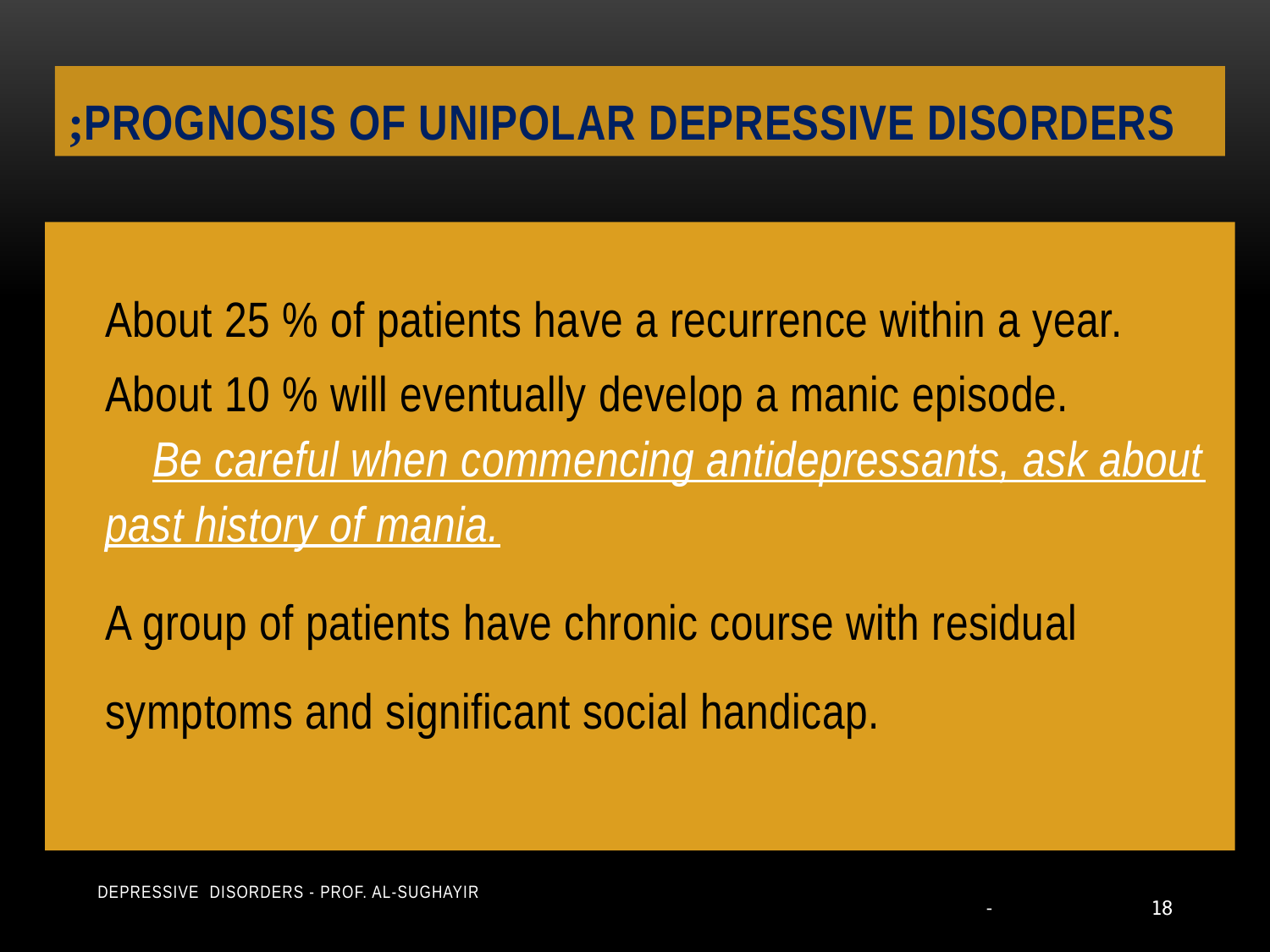

# Prognosis of Unipolar Depressive Disorders;
About 25 % of patients have a recurrence within a year.
About 10 % will eventually develop a manic episode.                 Be careful when commencing antidepressants, ask about past history of mania.
A group of patients have chronic course with residual symptoms and significant social handicap.

Depressive  Disorders - Prof. Al-Sughayir
-
18